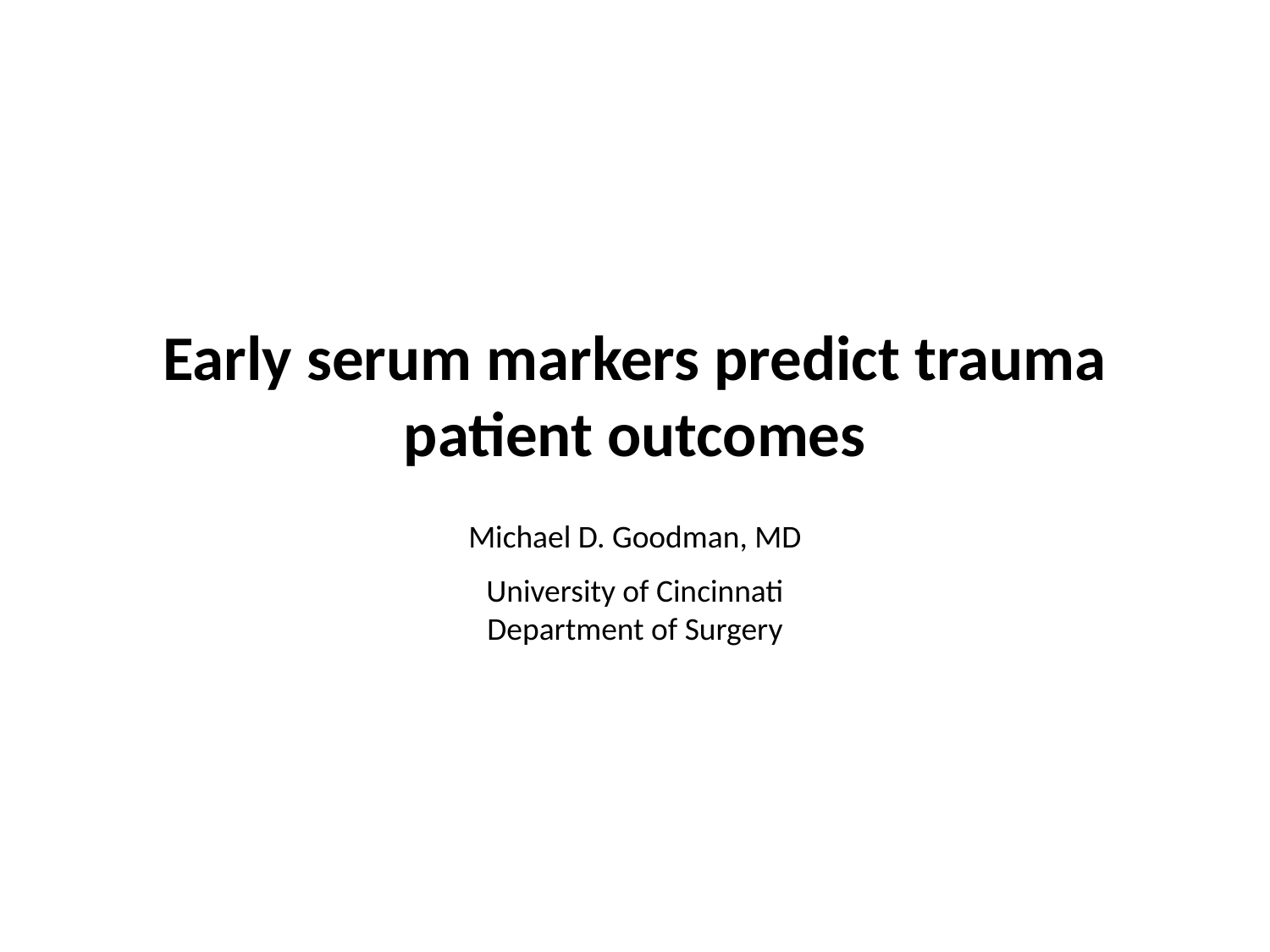

Early serum markers predict trauma patient outcomes
Michael D. Goodman, MD

University of Cincinnati
Department of Surgery